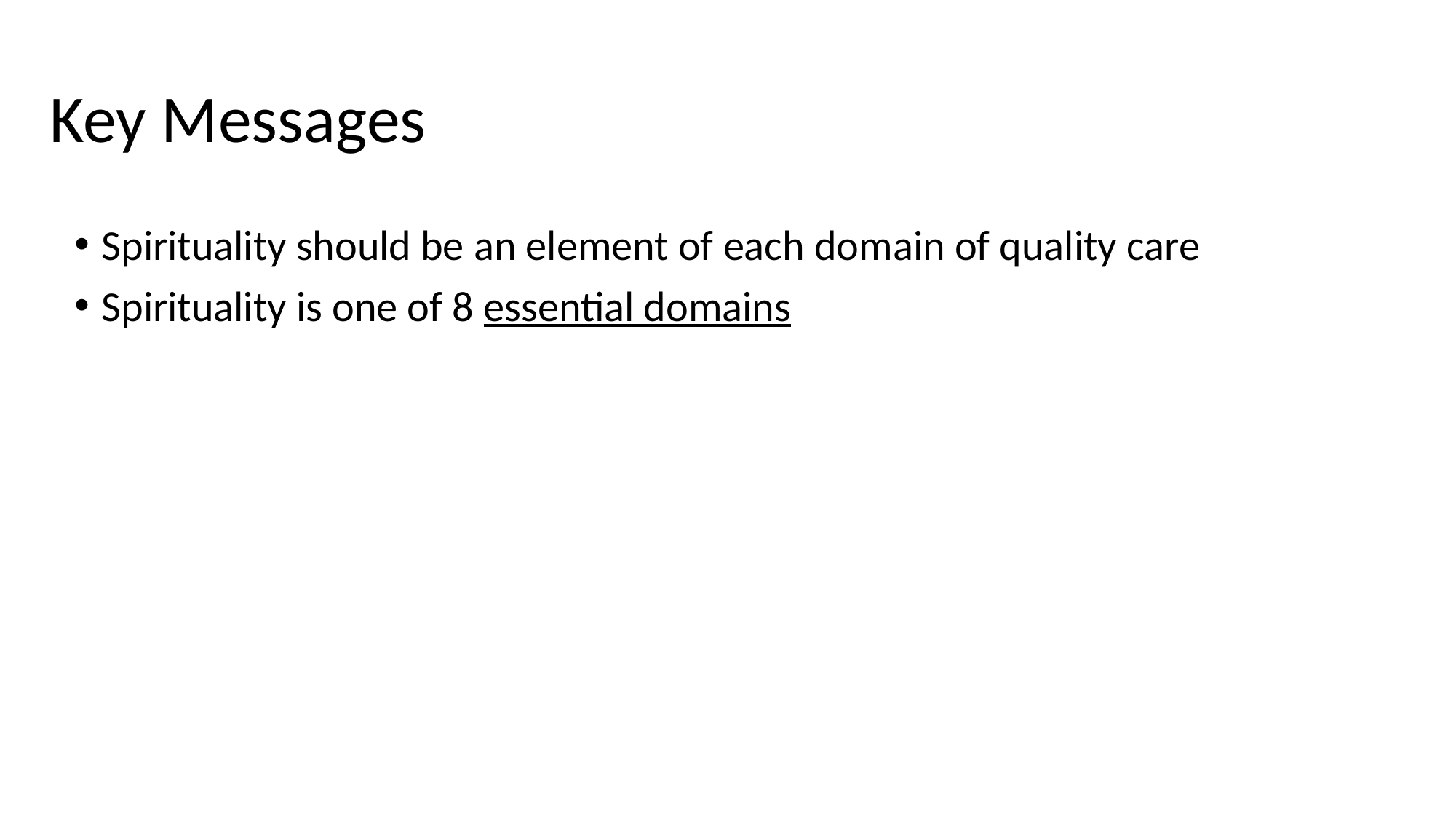

# Key Messages
Spirituality should be an element of each domain of quality care
Spirituality is one of 8 essential domains